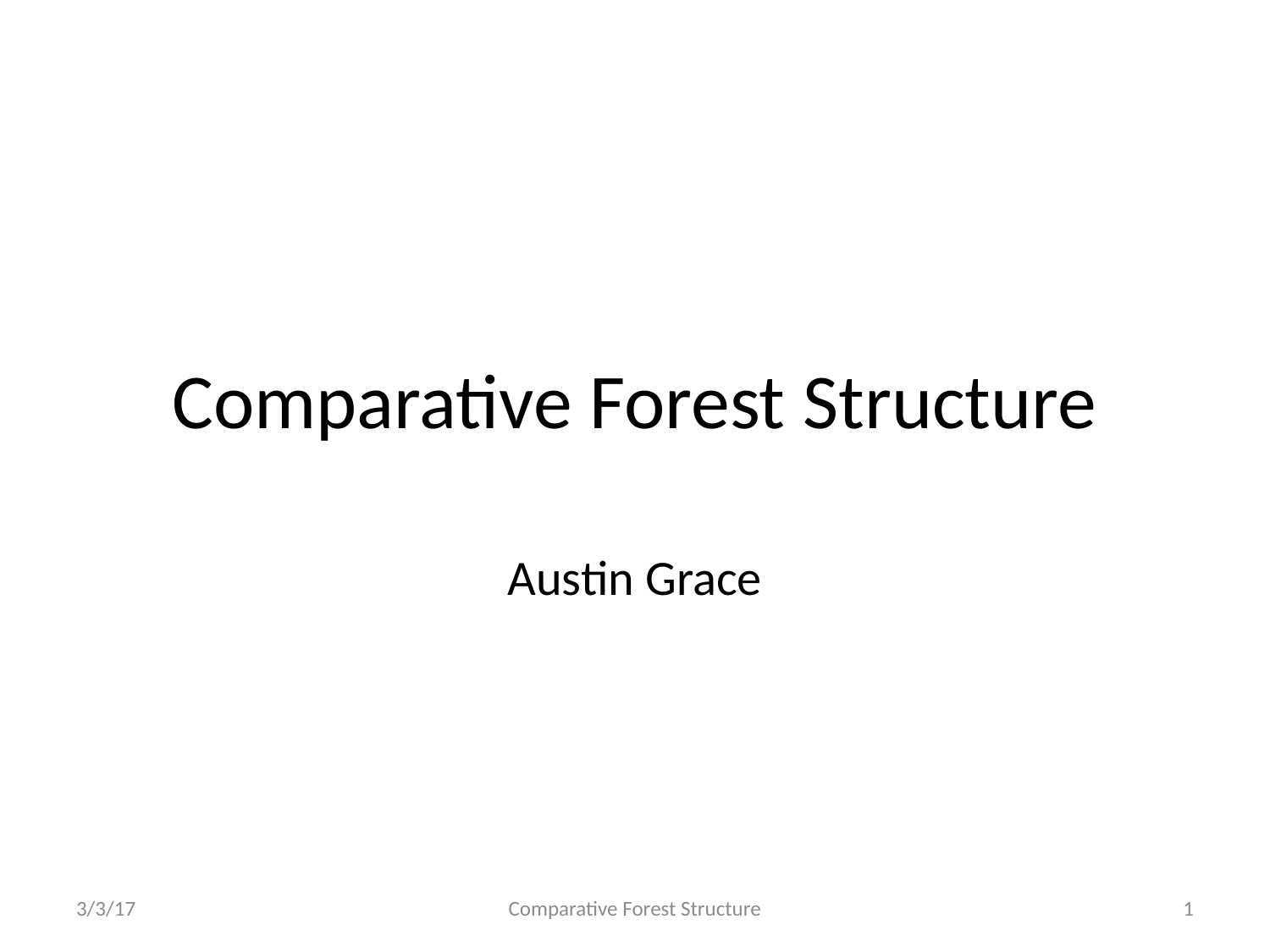

# Comparative Forest Structure
Austin Grace
3/3/17
Comparative Forest Structure
1